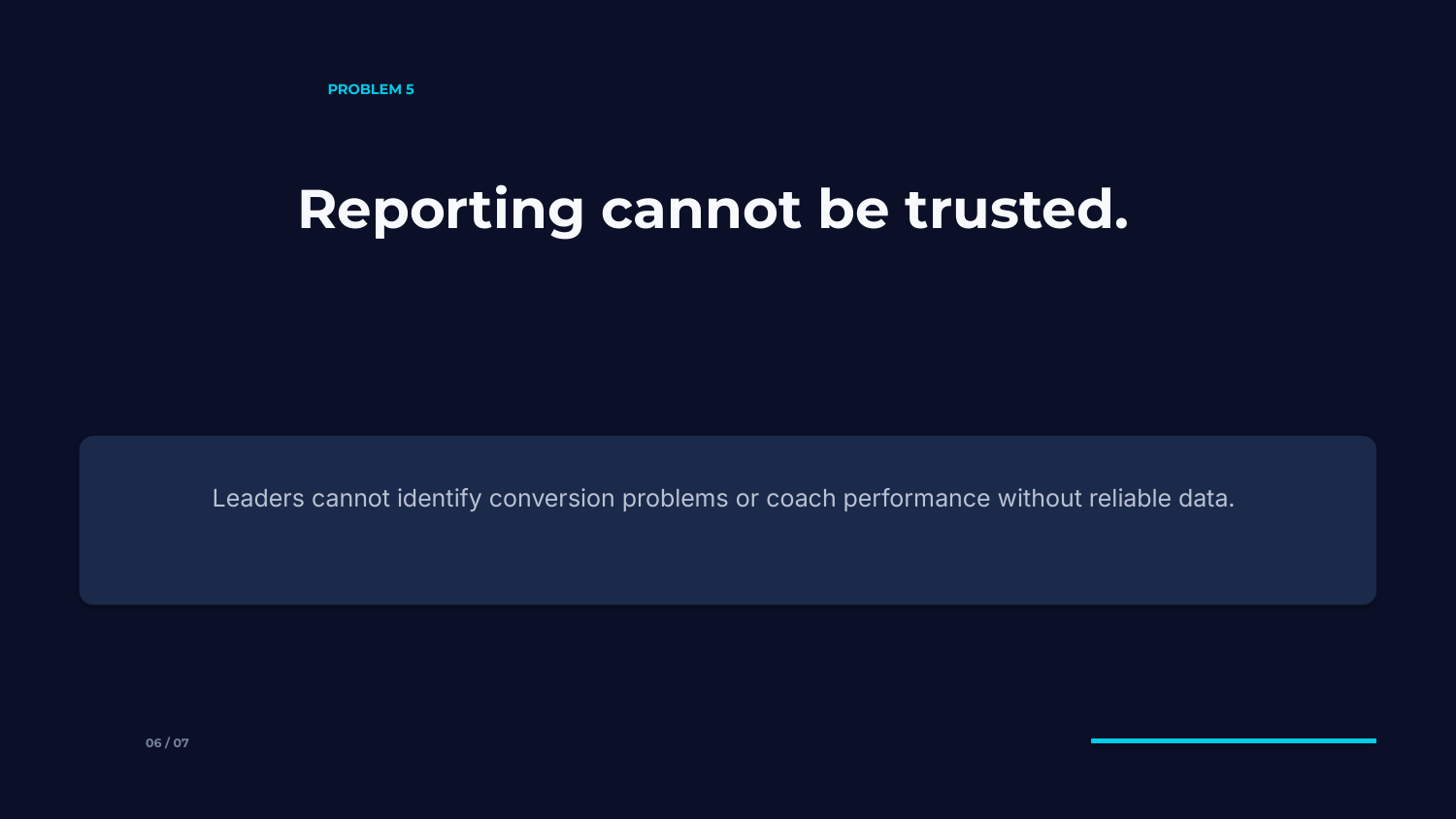

PROBLEM 5
Reporting cannot be trusted.

Leaders cannot identify conversion problems or coach performance without reliable data.
06 / 07